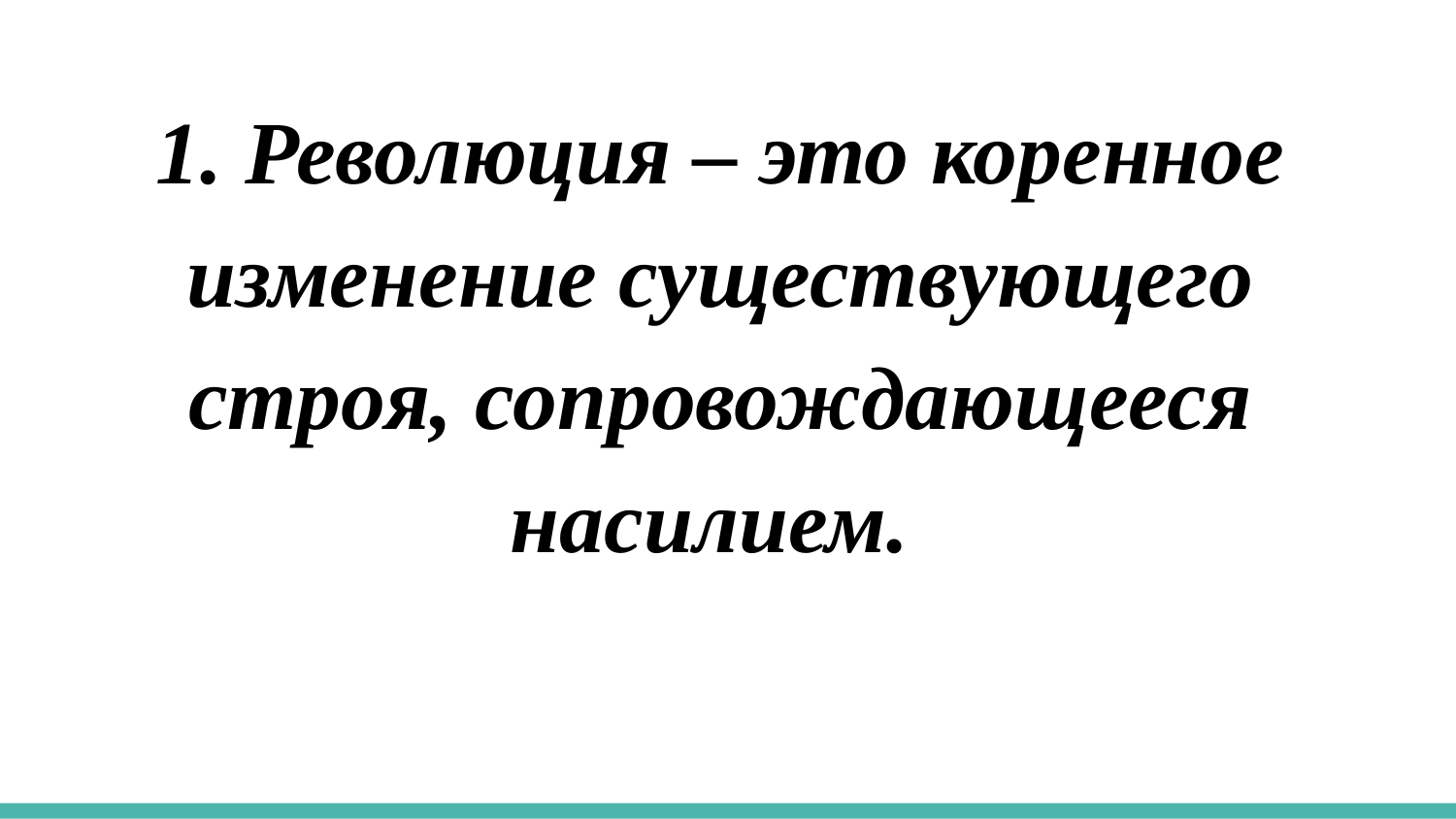

1. Революция – это коренное изменение существующего строя, сопровождающееся насилием.